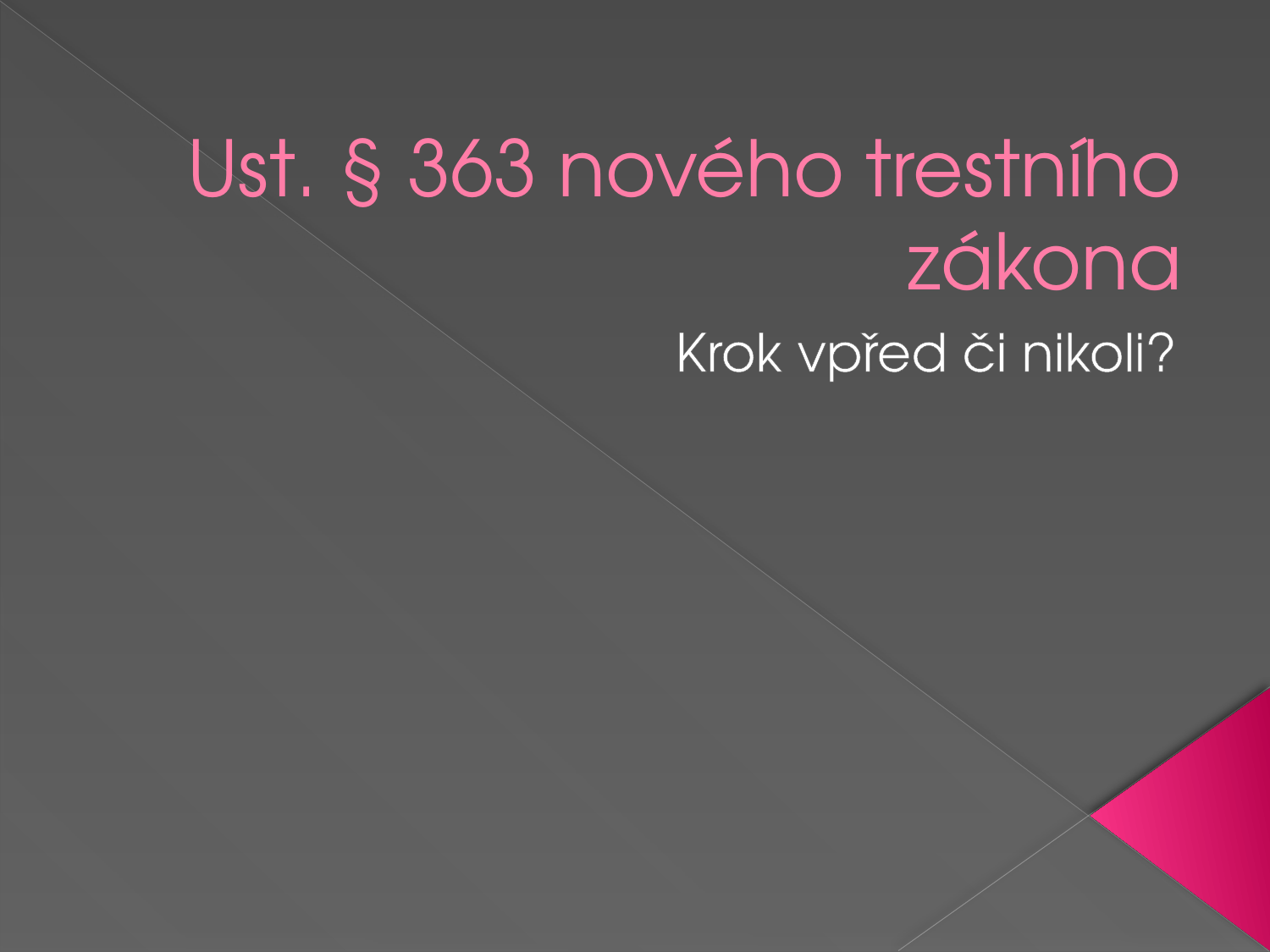

# Ust. § 363 nového trestního zákona
Krok vpřed či nikoli?